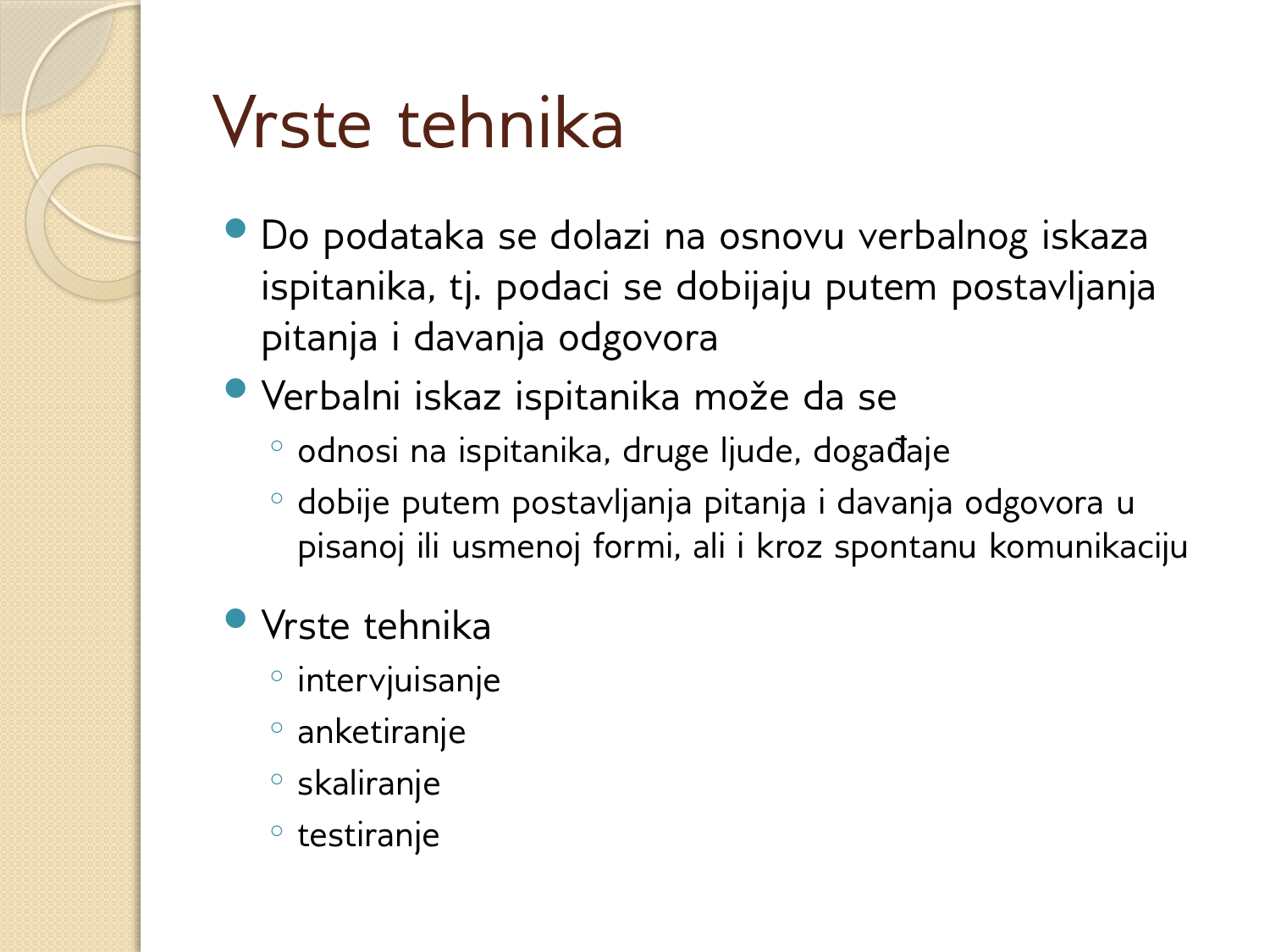

# Vrste tehnika
Do podataka se dolazi na osnovu verbalnog iskaza ispitanika, tj. podaci se dobijaju putem postavljanja pitanja i davanja odgovora
Verbalni iskaz ispitanika može da se
odnosi na ispitanika, druge ljude, događaje
dobije putem postavljanja pitanja i davanja odgovora u pisanoj ili usmenoj formi, ali i kroz spontanu komunikaciju

Vrste tehnika
intervjuisanje
anketiranje
skaliranje
testiranje